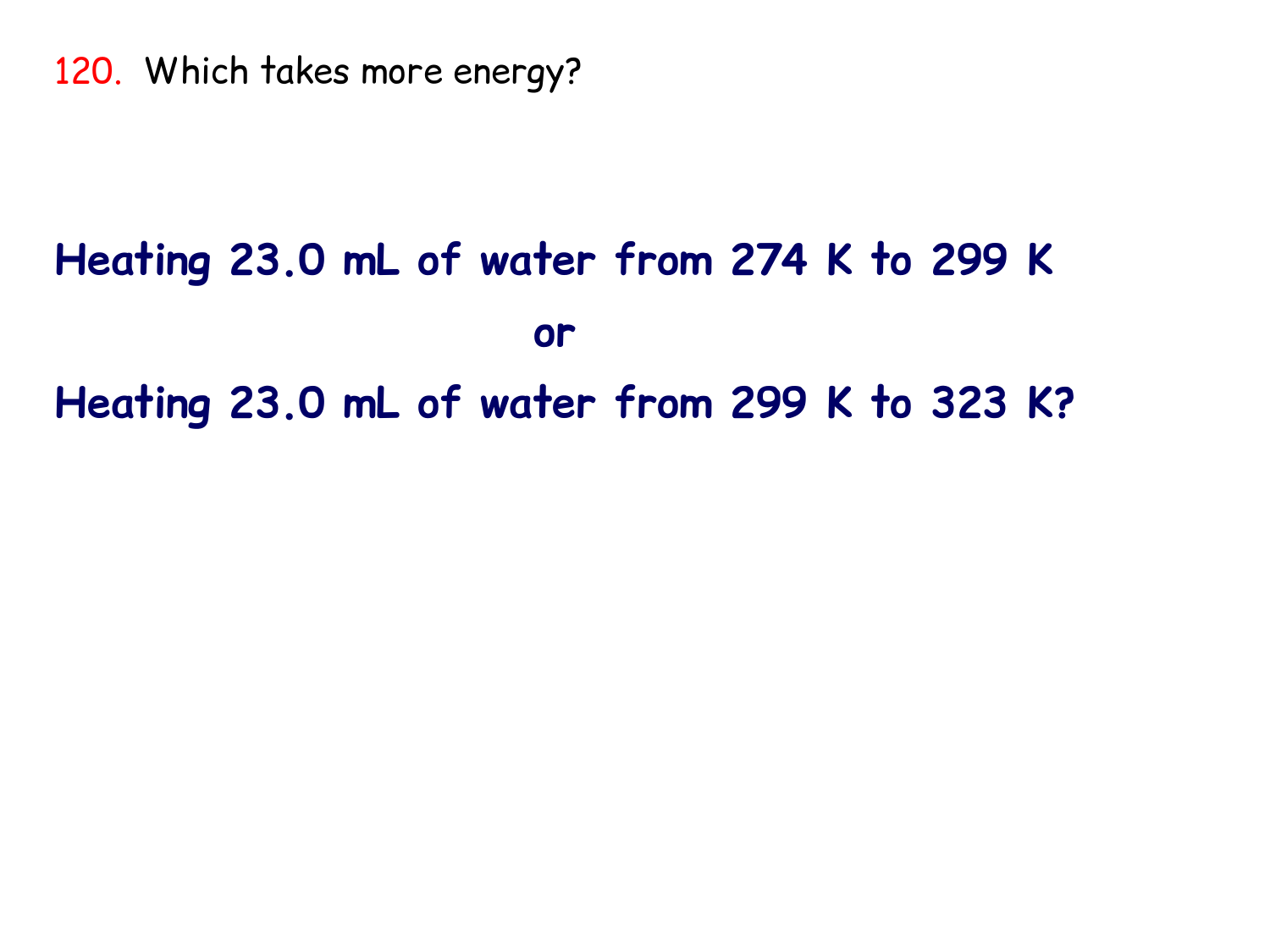

120.  Which takes more energy?

Heating 23.0 mL of water from 274 K to 299 K
                          or
Heating 23.0 mL of water from 299 K to 323 K?